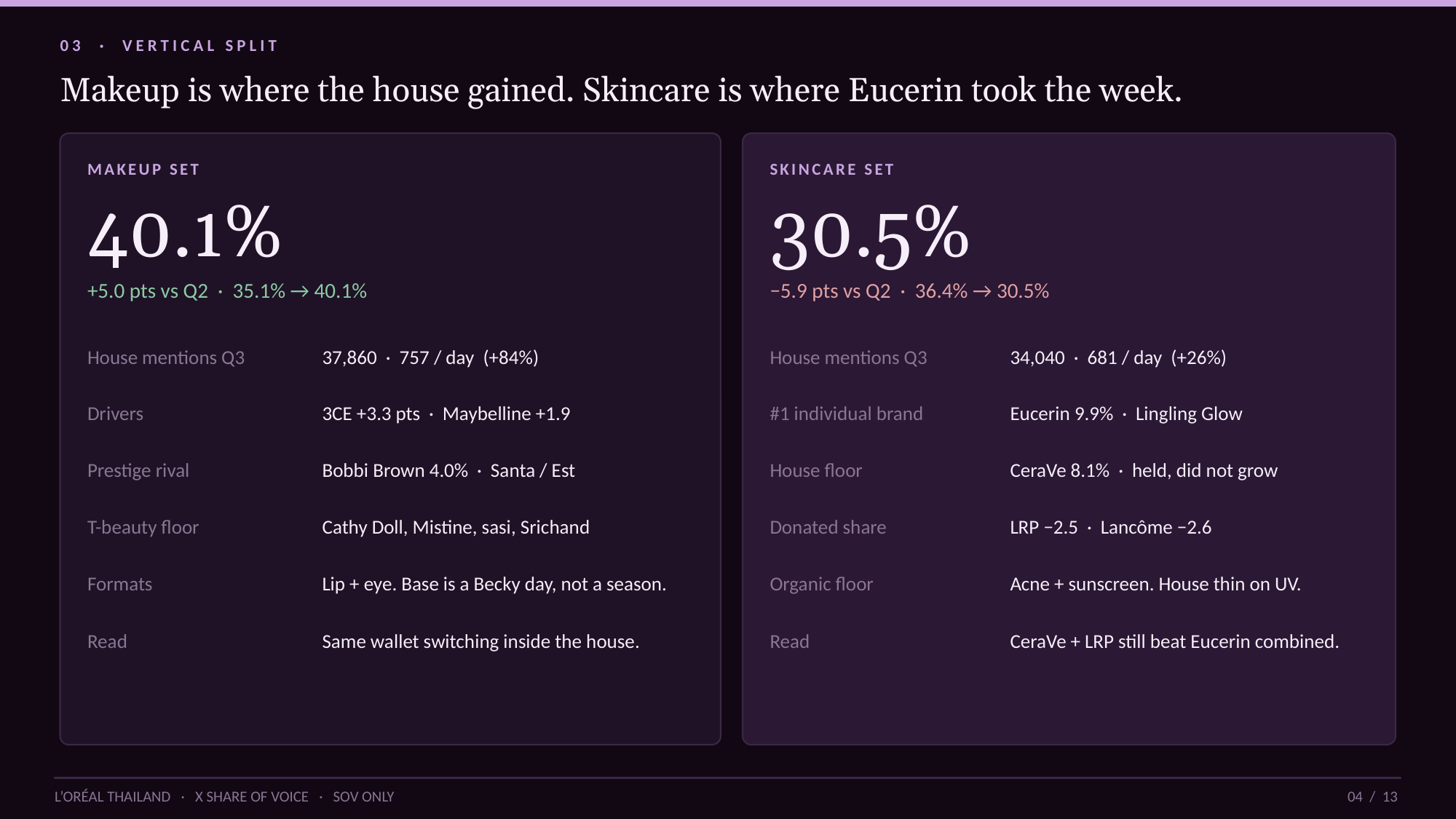

03  ·  VERTICAL SPLIT
Makeup is where the house gained. Skincare is where Eucerin took the week.

MAKEUP SET
SKINCARE SET
40.1%
30.5%
+5.0 pts vs Q2  ·  35.1% → 40.1%
−5.9 pts vs Q2  ·  36.4% → 30.5%
House mentions Q3
37,860  ·  757 / day  (+84%)
House mentions Q3
34,040  ·  681 / day  (+26%)
Drivers
3CE +3.3 pts  ·  Maybelline +1.9
#1 individual brand
Eucerin 9.9%  ·  Lingling Glow
Prestige rival
Bobbi Brown 4.0%  ·  Santa / Est
House floor
CeraVe 8.1%  ·  held, did not grow
T-beauty floor
Cathy Doll, Mistine, sasi, Srichand
Donated share
LRP −2.5  ·  Lancôme −2.6
Formats
Lip + eye. Base is a Becky day, not a season.
Organic floor
Acne + sunscreen. House thin on UV.
Read
Same wallet switching inside the house.
Read
CeraVe + LRP still beat Eucerin combined.

L’ORÉAL THAILAND   ·   X SHARE OF VOICE   ·   SOV ONLY
04  /  13